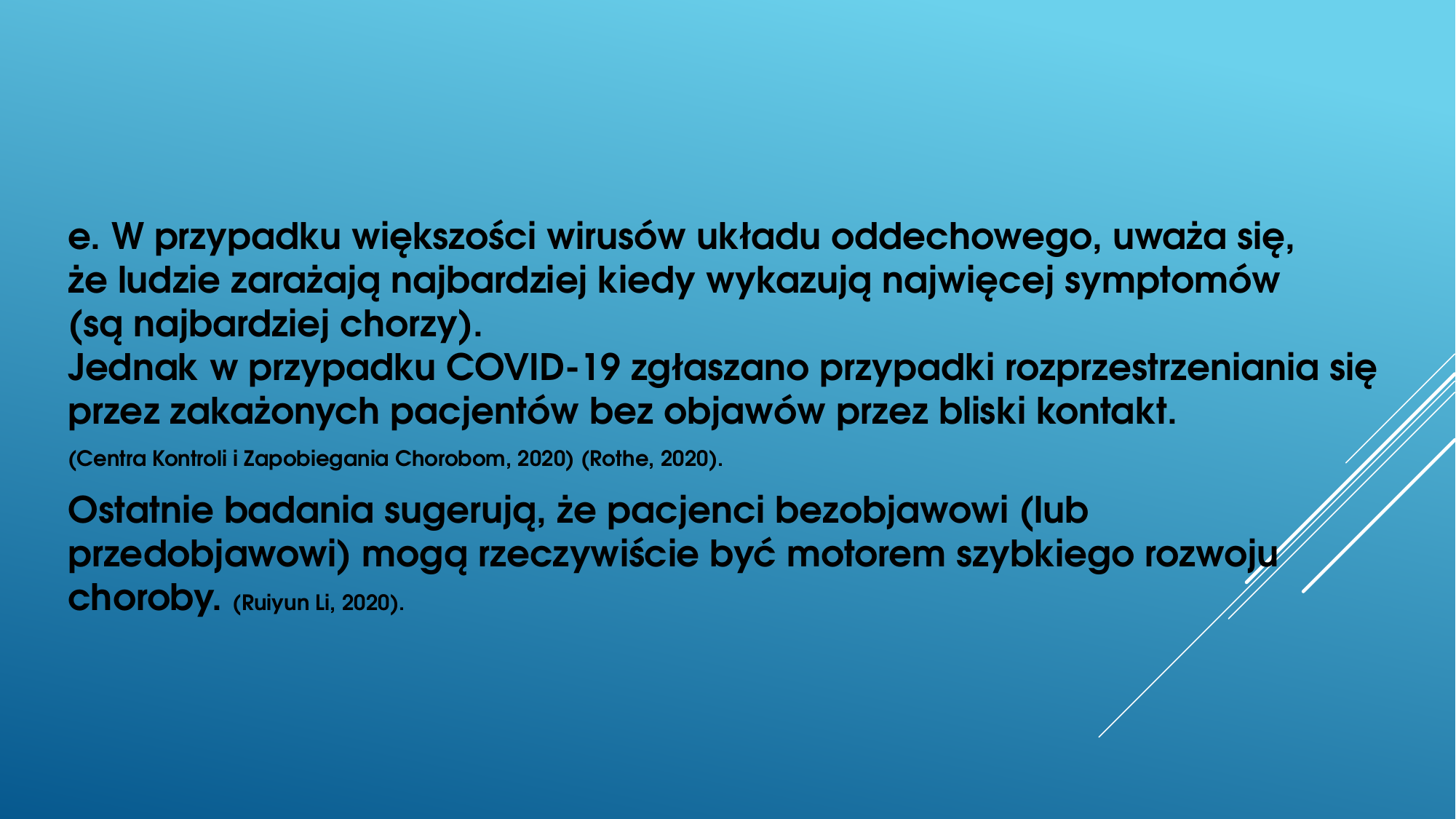

e. W przypadku większości wirusów układu oddechowego, uważa się,
że ludzie zarażają najbardziej kiedy wykazują najwięcej symptomów
(są najbardziej chorzy).
Jednak w przypadku COVID-19 zgłaszano przypadki rozprzestrzeniania się przez zakażonych pacjentów bez objawów przez bliski kontakt.
(Centra Kontroli i Zapobiegania Chorobom, 2020) (Rothe, 2020).
Ostatnie badania sugerują, że pacjenci bezobjawowi (lub przedobjawowi) mogą rzeczywiście być motorem szybkiego rozwoju choroby. (Ruiyun Li, 2020).